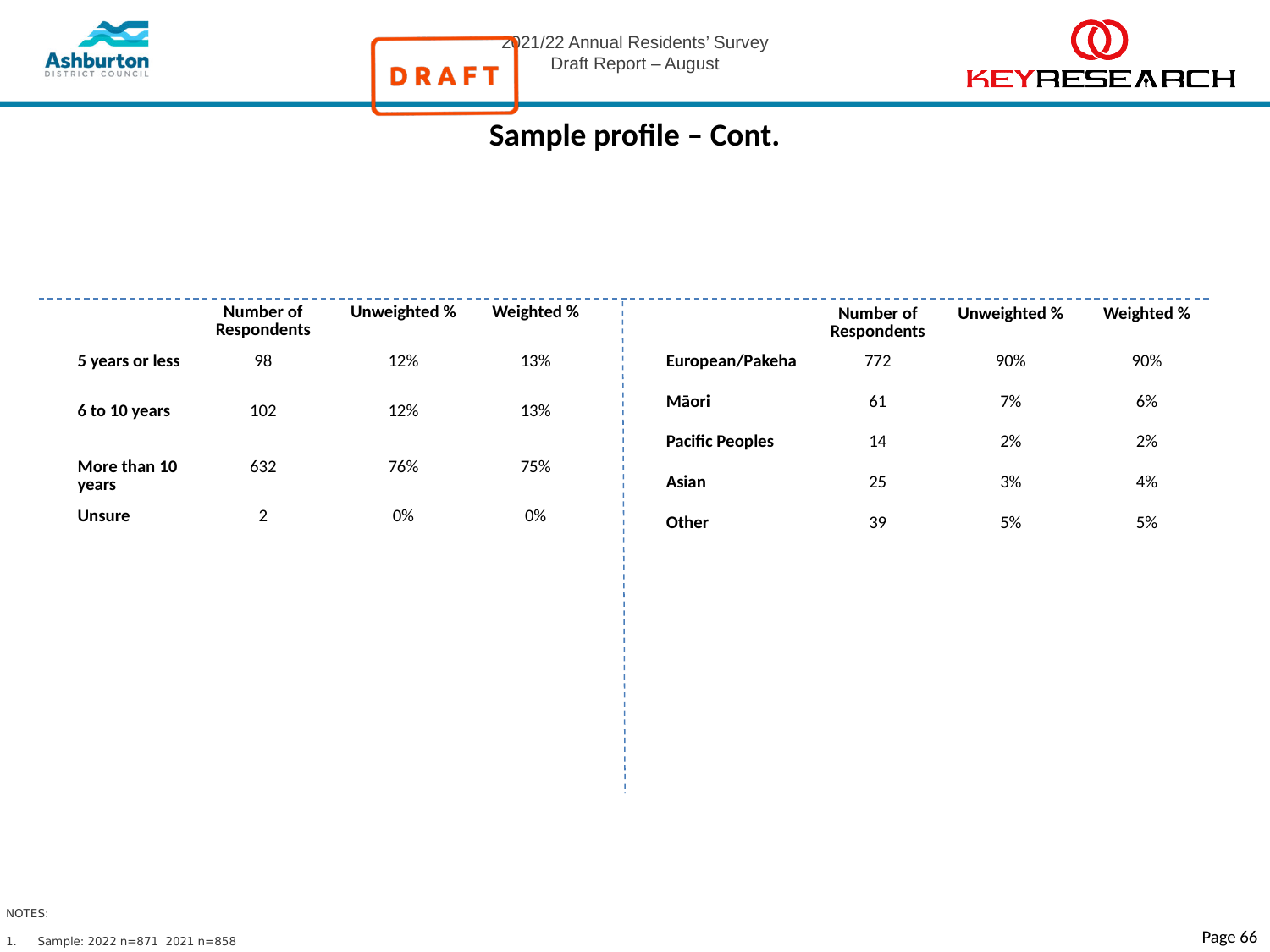

# Sample profile – Cont.
|  | Number of Respondents | Unweighted % | Weighted % |
| --- | --- | --- | --- |
| 5 years or less | 98 | 12% | 13% |
| 6 to 10 years | 102 | 12% | 13% |
| More than 10 years | 632 | 76% | 75% |
| Unsure | 2 | 0% | 0% |
|  | Number of Respondents | Unweighted % | Weighted % |
| --- | --- | --- | --- |
| European/Pakeha | 772 | 90% | 90% |
| Māori | 61 | 7% | 6% |
| Pacific Peoples | 14 | 2% | 2% |
| Asian | 25 | 3% | 4% |
| Other | 39 | 5% | 5% |
NOTES:

Sample: 2022 n=871  2021 n=858